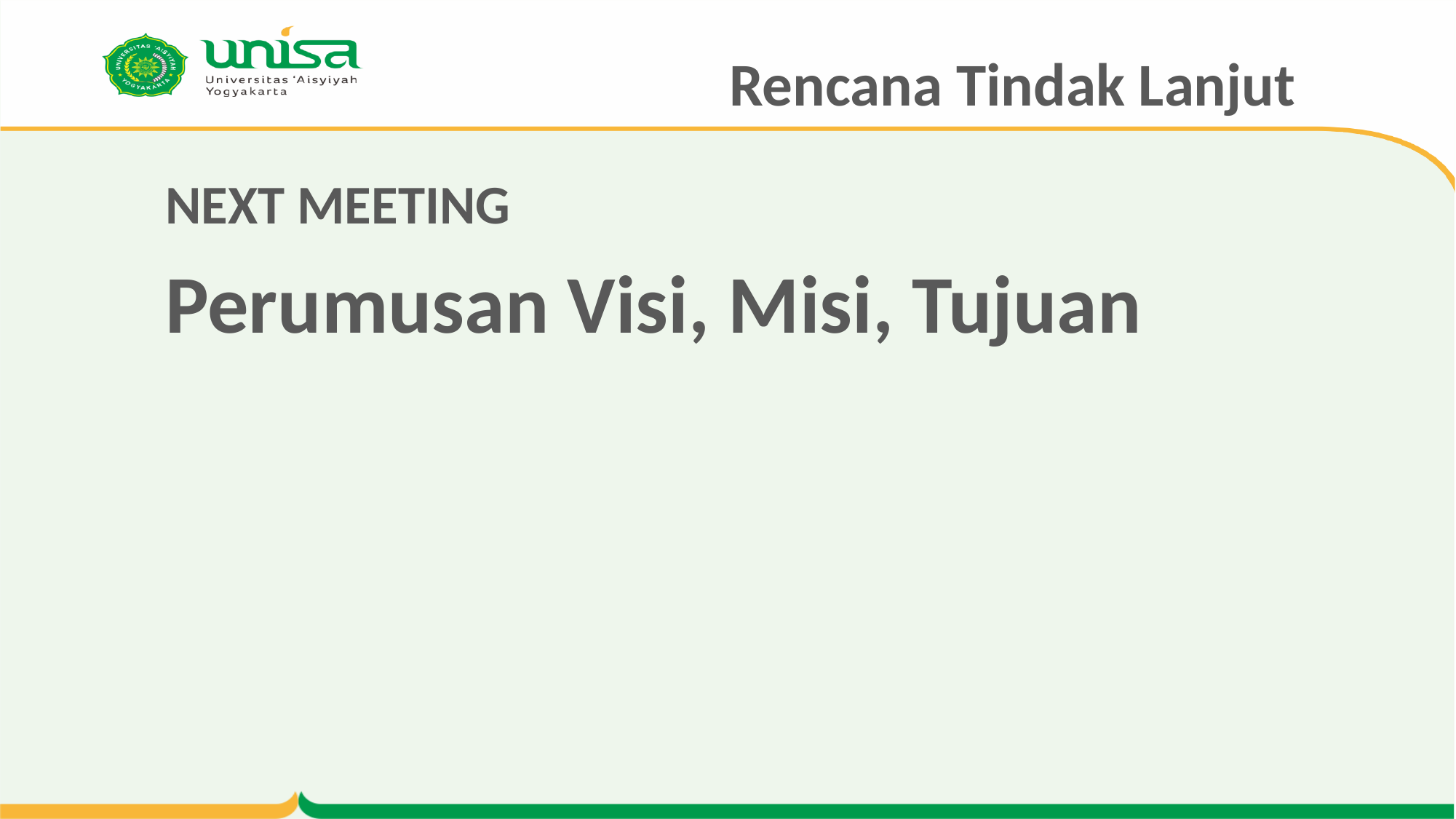

# Rencana Tindak Lanjut
NEXT MEETING
Perumusan Visi, Misi, Tujuan